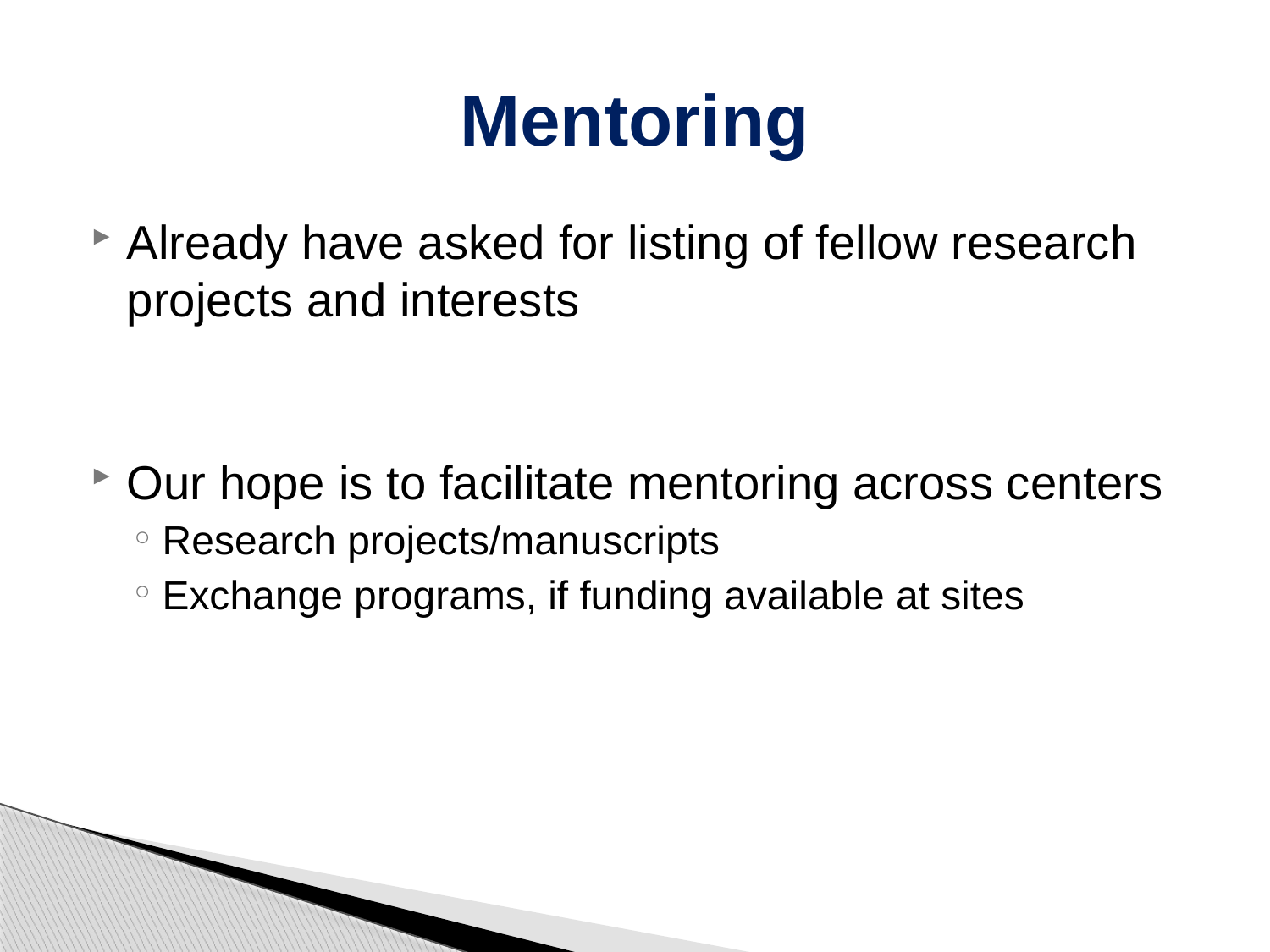

# Mentoring
Already have asked for listing of fellow research projects and interests

Our hope is to facilitate mentoring across centers
Research projects/manuscripts
Exchange programs, if funding available at sites